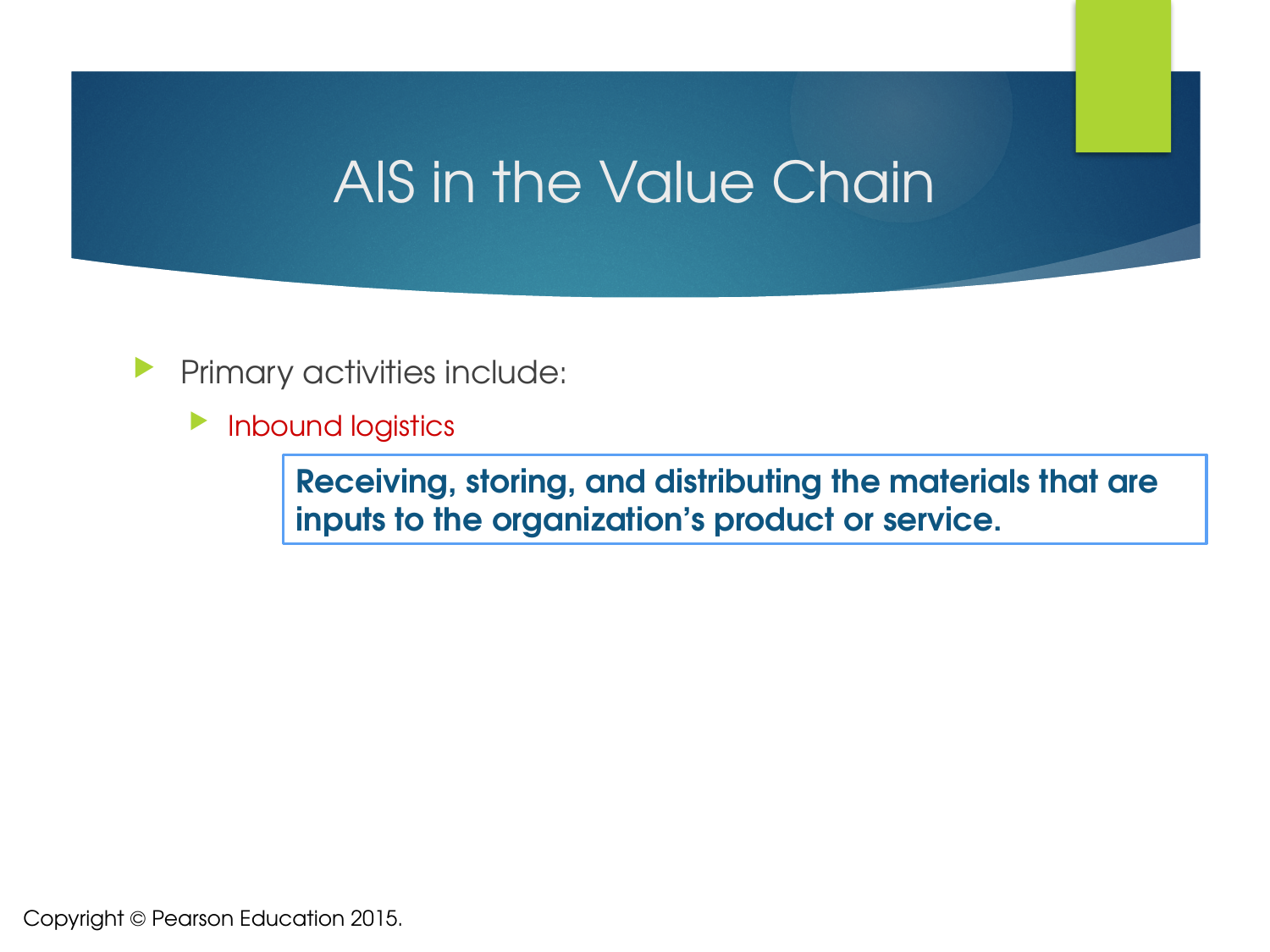

AIS in the Value Chain
Primary activities include:
Inbound logistics
Receiving, storing, and distributing the materials that are inputs to the organization’s product or service.